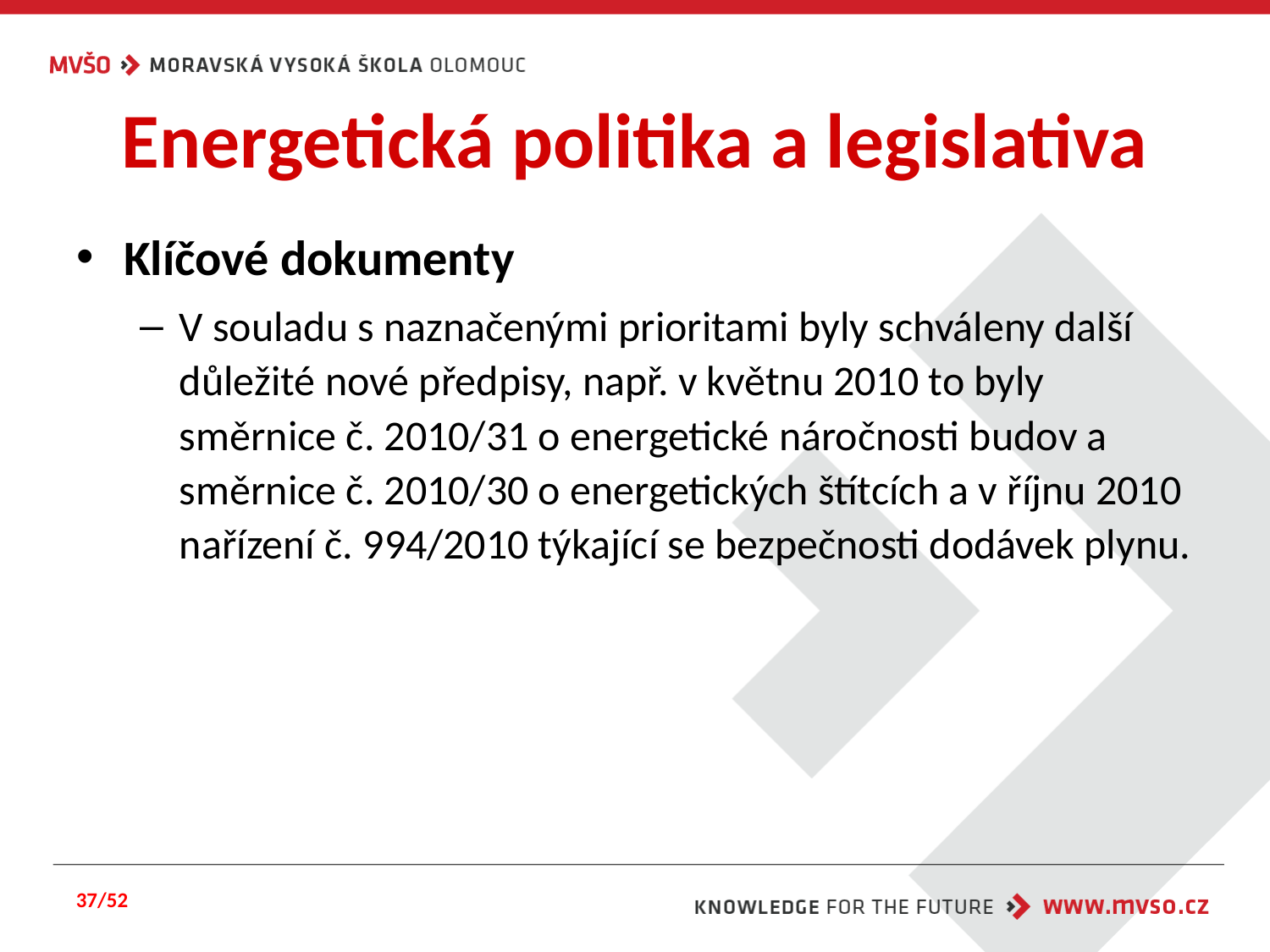

# Energetická politika a legislativa
Klíčové dokumenty
V souladu s naznačenými prioritami byly schváleny další důležité nové předpisy, např. v květnu 2010 to byly směrnice č. 2010/31 o energetické náročnosti budov a směrnice č. 2010/30 o energetických štítcích a v říjnu 2010 nařízení č. 994/2010 týkající se bezpečnosti dodávek plynu.
37/52